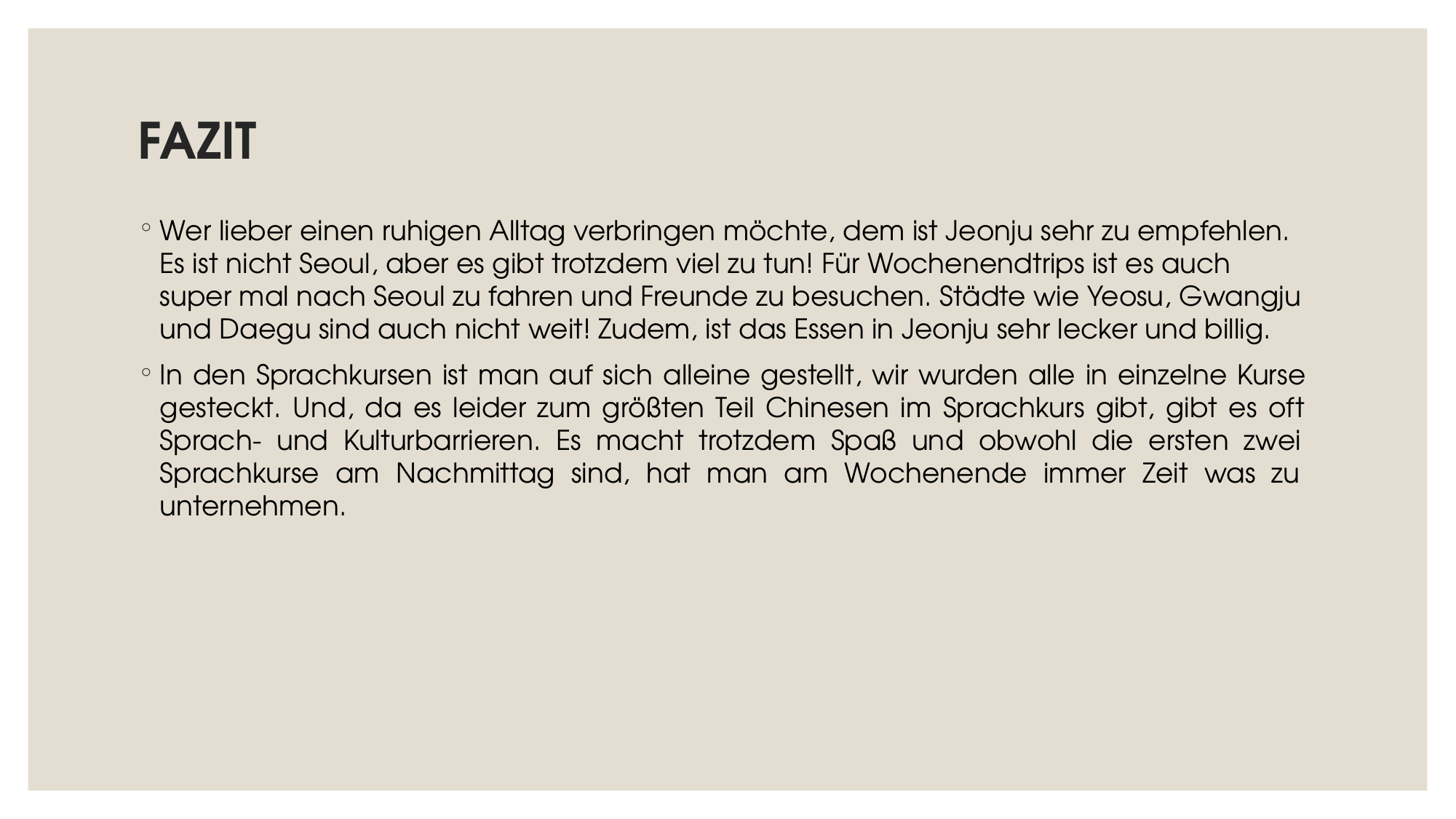

# FAZIT
Wer lieber einen ruhigen Alltag verbringen möchte, dem ist Jeonju sehr zu empfehlen. Es ist nicht Seoul, aber es gibt trotzdem viel zu tun! Für Wochenendtrips ist es auch
super mal nach Seoul zu fahren und Freunde zu besuchen. Städte wie Yeosu, Gwangju
und Daegu sind auch nicht weit! Zudem, ist das Essen in Jeonju sehr lecker und billig.
In den Sprachkursen ist man auf sich alleine gestellt, wir wurden alle in einzelne Kurse
gesteckt. Und, da es leider zum größten Teil Chinesen im Sprachkurs gibt, gibt es oft
Sprach- und Kulturbarrieren. Es macht trotzdem Spaß und obwohl die ersten zwei
Sprachkurse am Nachmittag sind, hat man am Wochenende immer Zeit was zu
unternehmen.